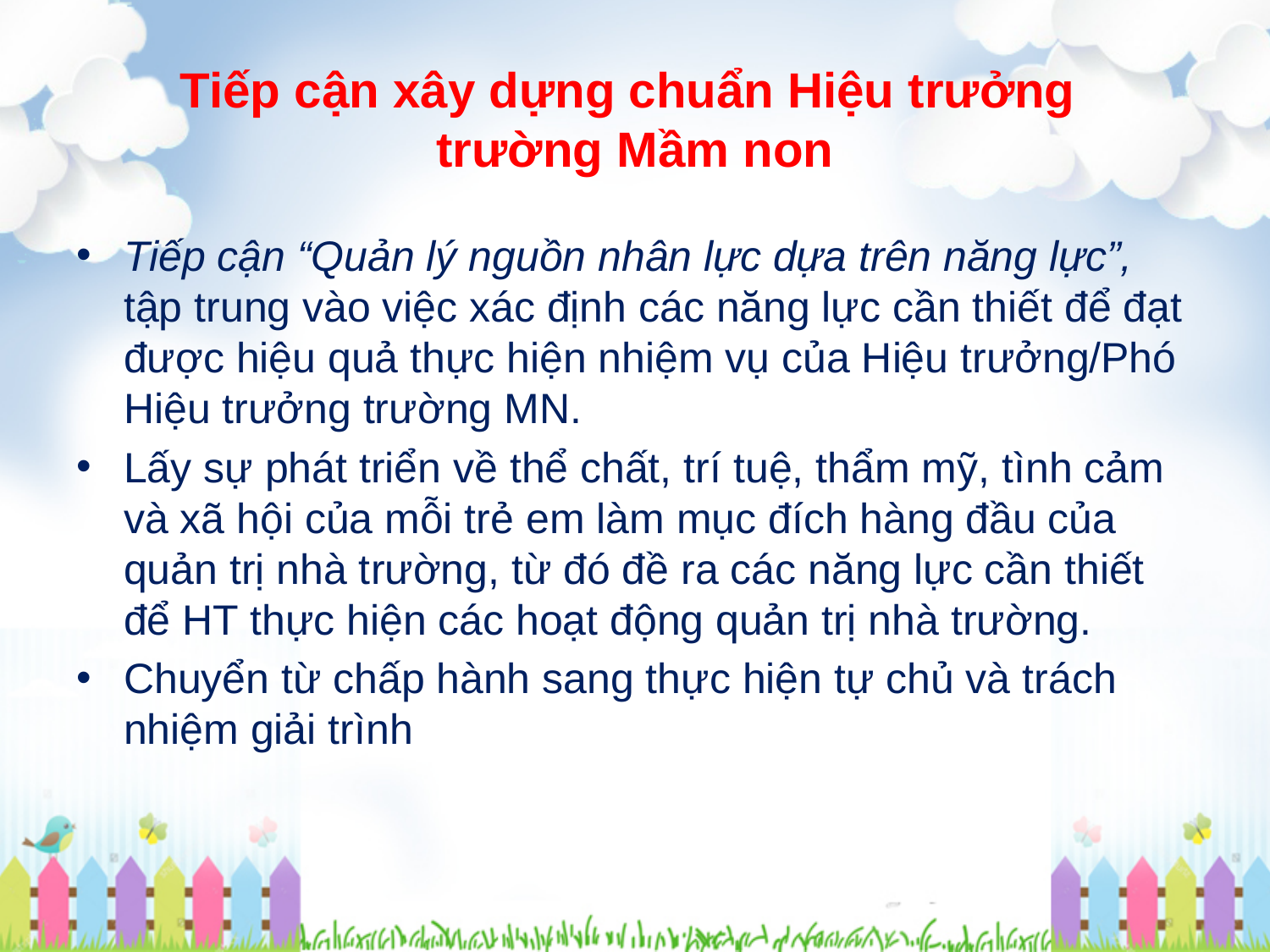

# Tiếp cận xây dựng chuẩn Hiệu trưởng trường Mầm non
Tiếp cận “Quản lý nguồn nhân lực dựa trên năng lực”, tập trung vào việc xác định các năng lực cần thiết để đạt được hiệu quả thực hiện nhiệm vụ của Hiệu trưởng/Phó Hiệu trưởng trường MN.
Lấy sự phát triển về thể chất, trí tuệ, thẩm mỹ, tình cảm và xã hội của mỗi trẻ em làm mục đích hàng đầu của quản trị nhà trường, từ đó đề ra các năng lực cần thiết để HT thực hiện các hoạt động quản trị nhà trường.
Chuyển từ chấp hành sang thực hiện tự chủ và trách nhiệm giải trình